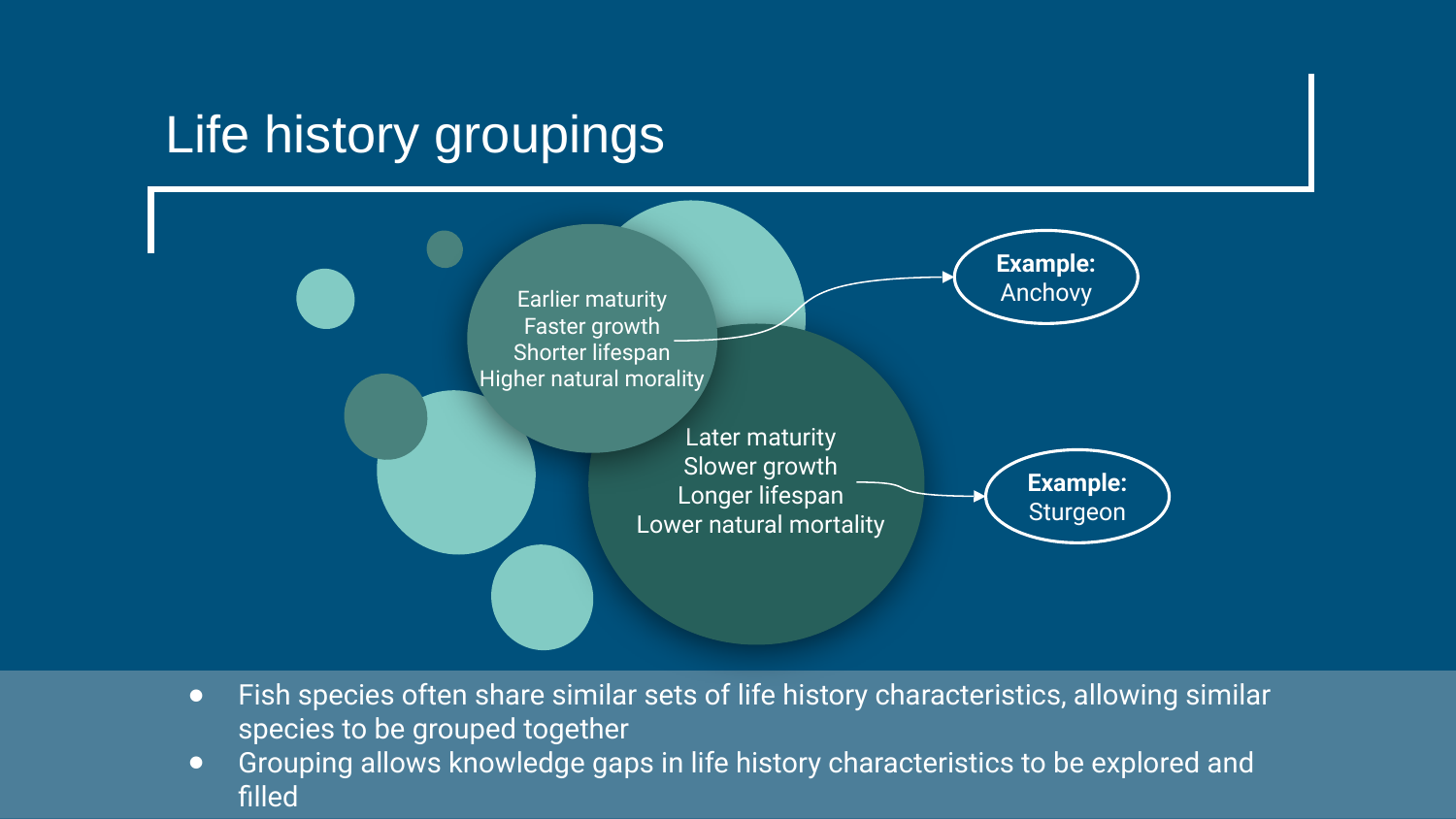

# Life history groupings

Earlier maturity
Faster growth
Shorter lifespan
Higher natural morality
Example: Anchovy

Later maturity
Slower growth
Longer lifespan
Lower natural mortality

Example: Sturgeon
Fish species often share similar sets of life history characteristics, allowing similar species to be grouped together
Grouping allows knowledge gaps in life history characteristics to be explored and filled